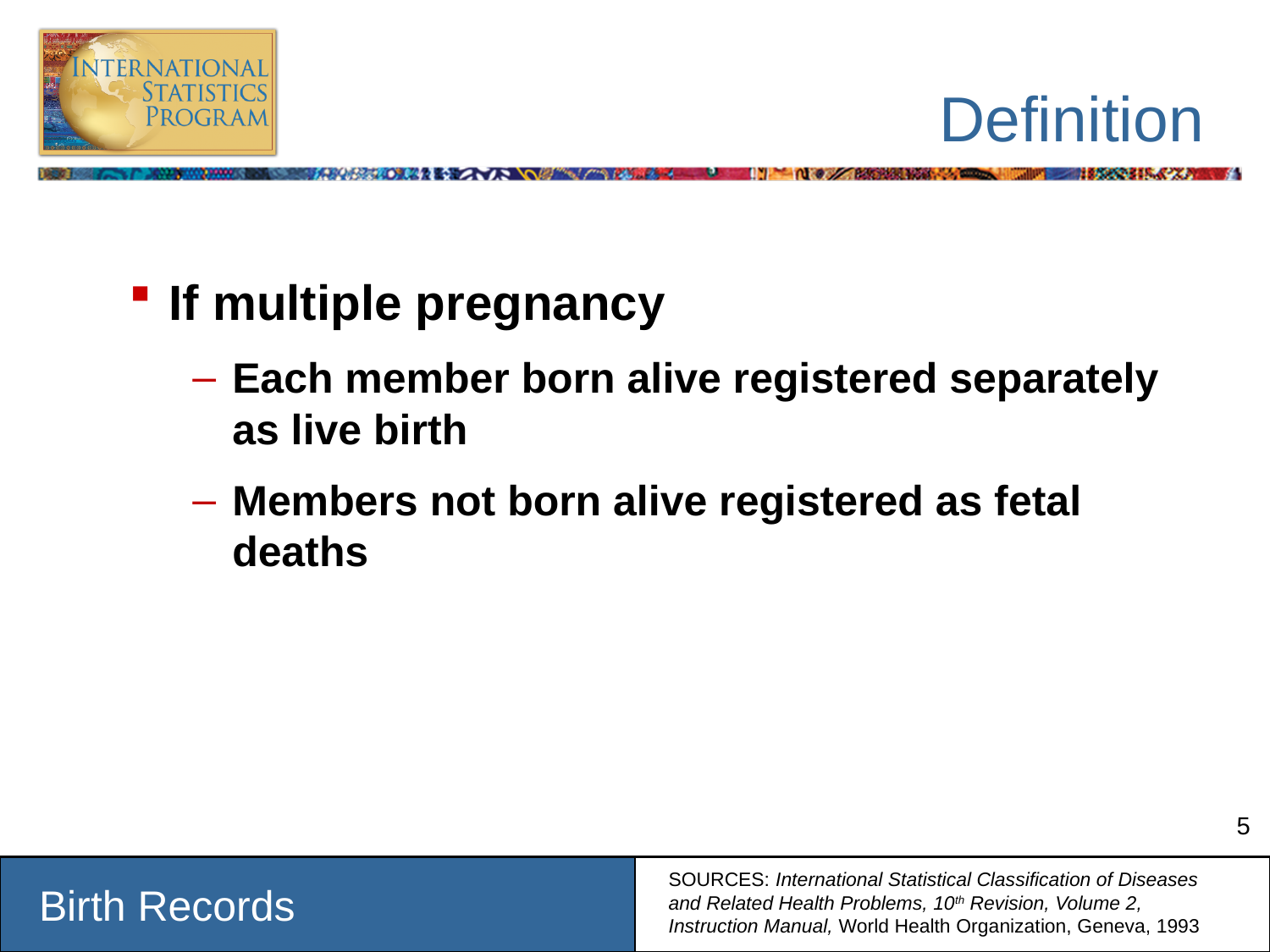

# Definition
If multiple pregnancy
Each member born alive registered separately as live birth
Members not born alive registered as fetal deaths

SOURCES: International Statistical Classification of Diseases and Related Health Problems, 10th Revision, Volume 2, Instruction Manual, World Health Organization, Geneva, 1993